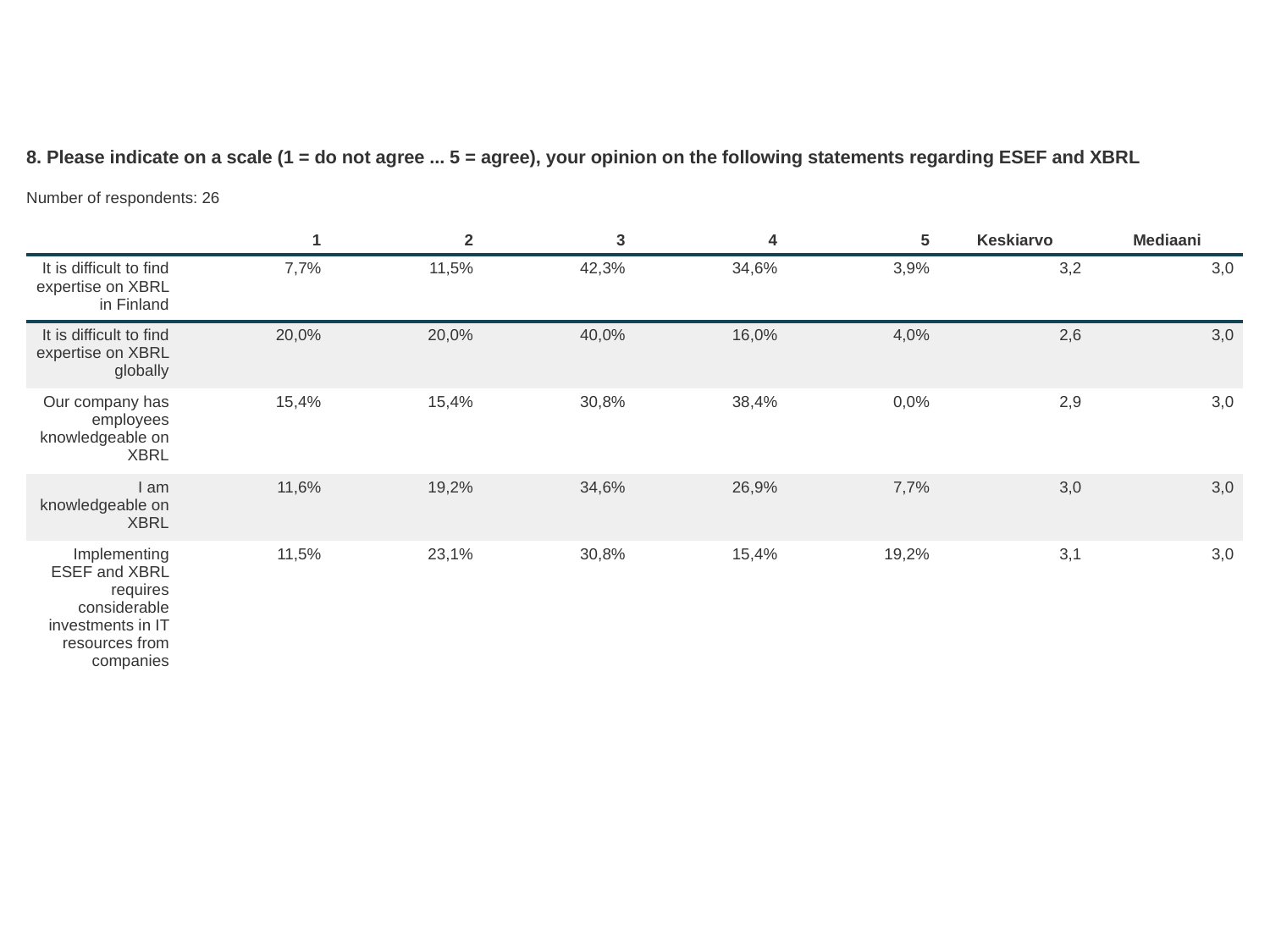

8. Please indicate on a scale (1 = do not agree ... 5 = agree), your opinion on the following statements regarding ESEF and XBRL
Number of respondents: 26
|  | 1 | 2 | 3 | 4 | 5 | Keskiarvo | Mediaani |
| --- | --- | --- | --- | --- | --- | --- | --- |
| It is difficult to find expertise on XBRL in Finland | 7,7% | 11,5% | 42,3% | 34,6% | 3,9% | 3,2 | 3,0 |
| It is difficult to find expertise on XBRL globally | 20,0% | 20,0% | 40,0% | 16,0% | 4,0% | 2,6 | 3,0 |
| Our company has employees knowledgeable on XBRL | 15,4% | 15,4% | 30,8% | 38,4% | 0,0% | 2,9 | 3,0 |
| I am knowledgeable on XBRL | 11,6% | 19,2% | 34,6% | 26,9% | 7,7% | 3,0 | 3,0 |
| Implementing ESEF and XBRL requires considerable investments in IT resources from companies | 11,5% | 23,1% | 30,8% | 15,4% | 19,2% | 3,1 | 3,0 |